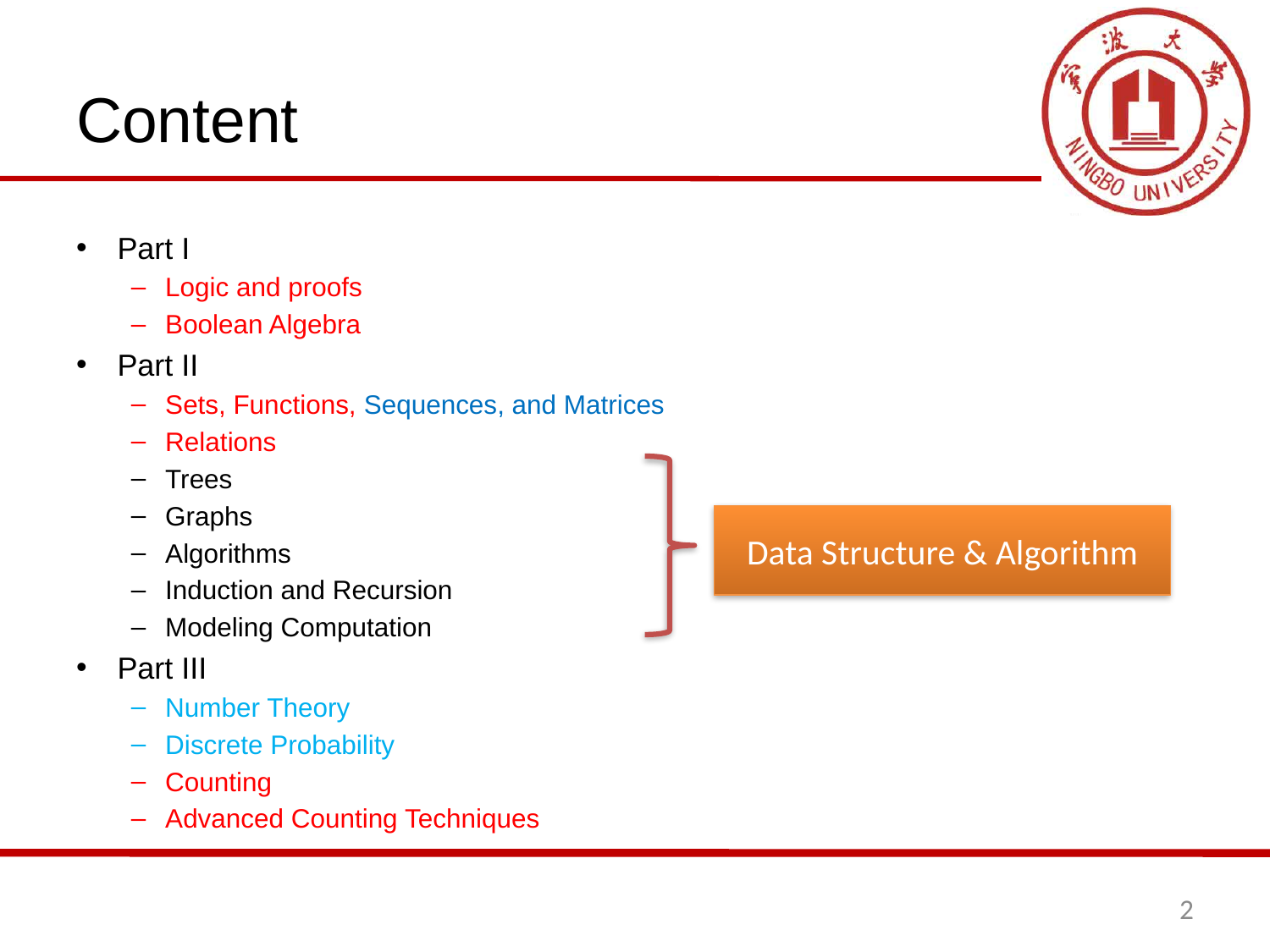

# Content
Part I
Logic and proofs
Boolean Algebra
Part II
Sets, Functions, Sequences, and Matrices
Relations
Trees
Graphs
Algorithms
Induction and Recursion
Modeling Computation
Part III
Number Theory
Discrete Probability
Counting
Advanced Counting Techniques

Data Structure & Algorithm
2